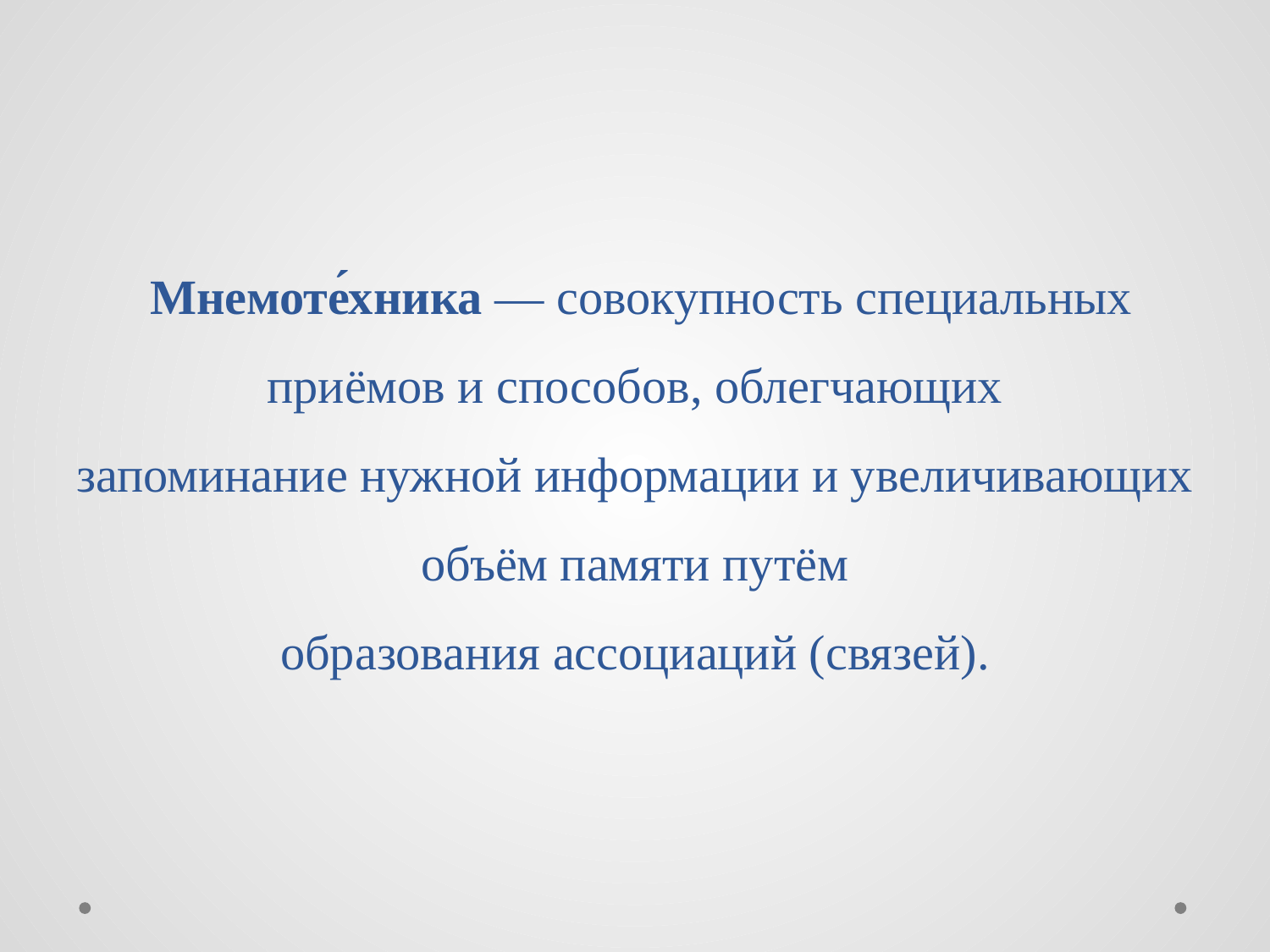

# Мнемоте́хника — совокупность специальных приёмов и способов, облегчающих запоминание нужной информации и увеличивающих объём памяти путём образования ассоциаций (связей).